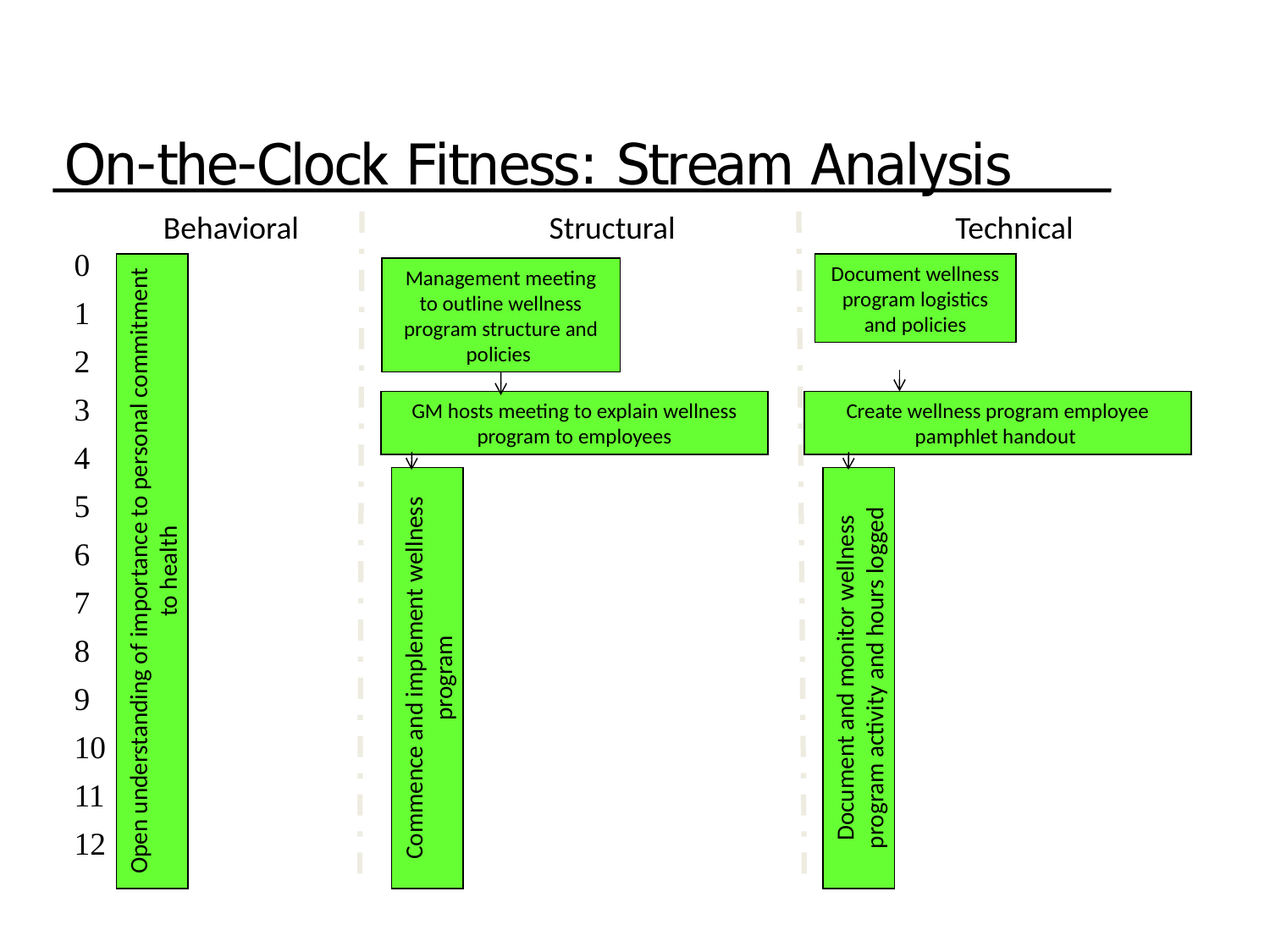

On-the-Clock Fitness: Stream Analysis

Behavioral
Structural
Technical
0
1
2
3
4
5
6
7
8
9
10
11
12
Document wellness program logistics and policies
Management meeting to outline wellness program structure and policies
GM hosts meeting to explain wellness program to employees
Create wellness program employee pamphlet handout
Open understanding of importance to personal commitment to health
Commence and implement wellness program
Document and monitor wellness program activity and hours logged